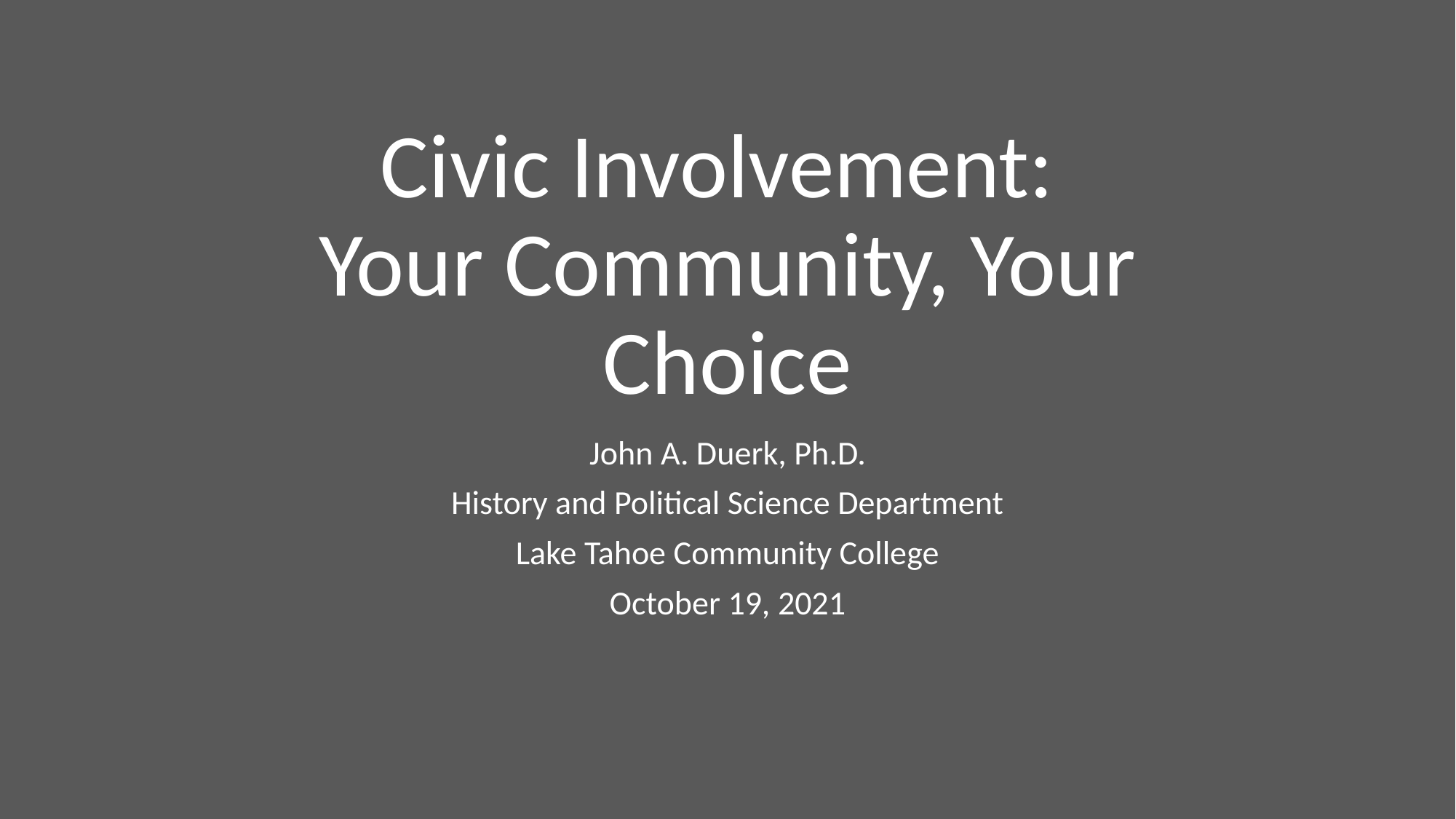

# Civic Involvement: Your Community, Your Choice
John A. Duerk, Ph.D.
History and Political Science Department
Lake Tahoe Community College
October 19, 2021